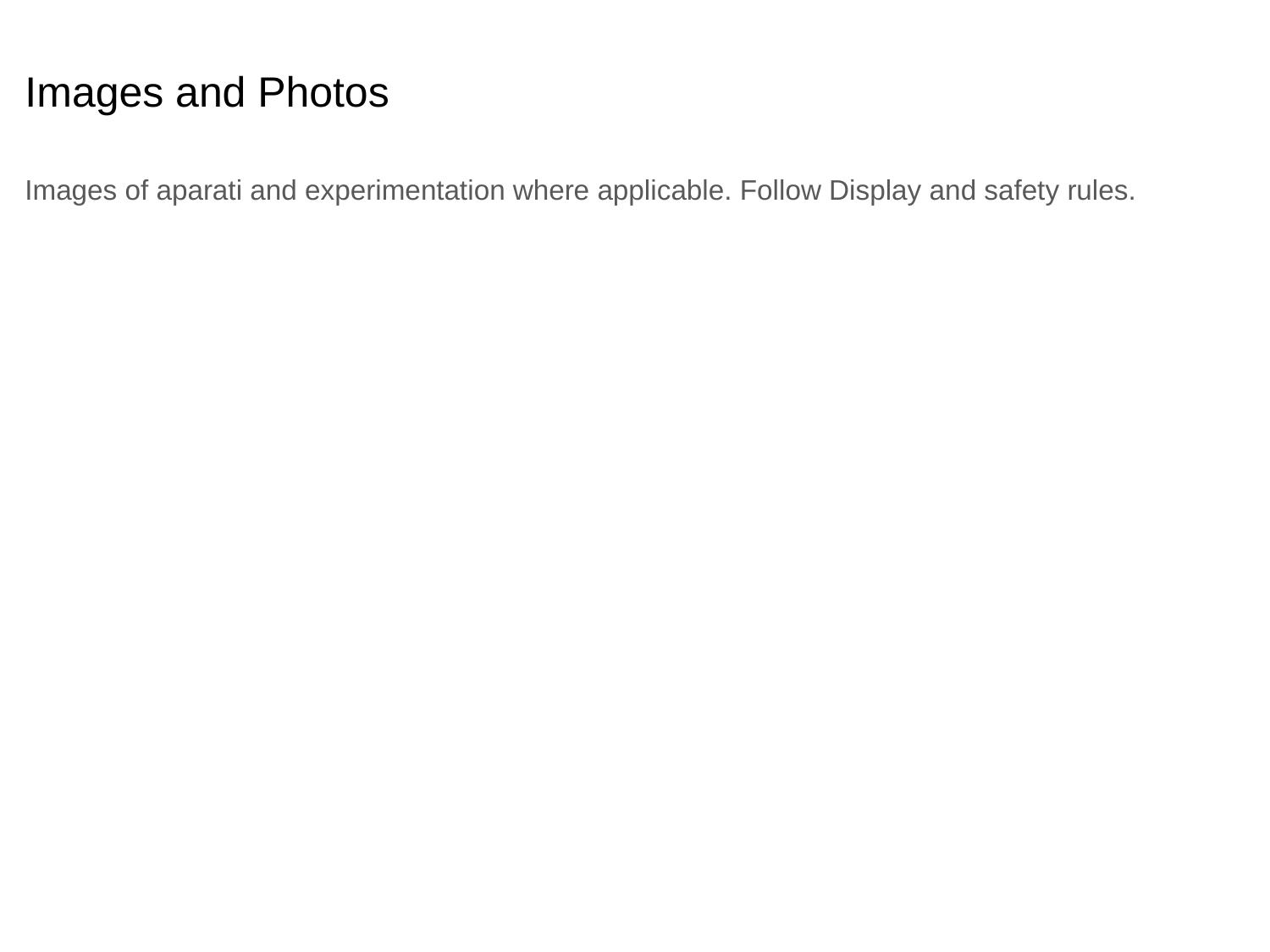

# Images and Photos
Images of aparati and experimentation where applicable. Follow Display and safety rules.